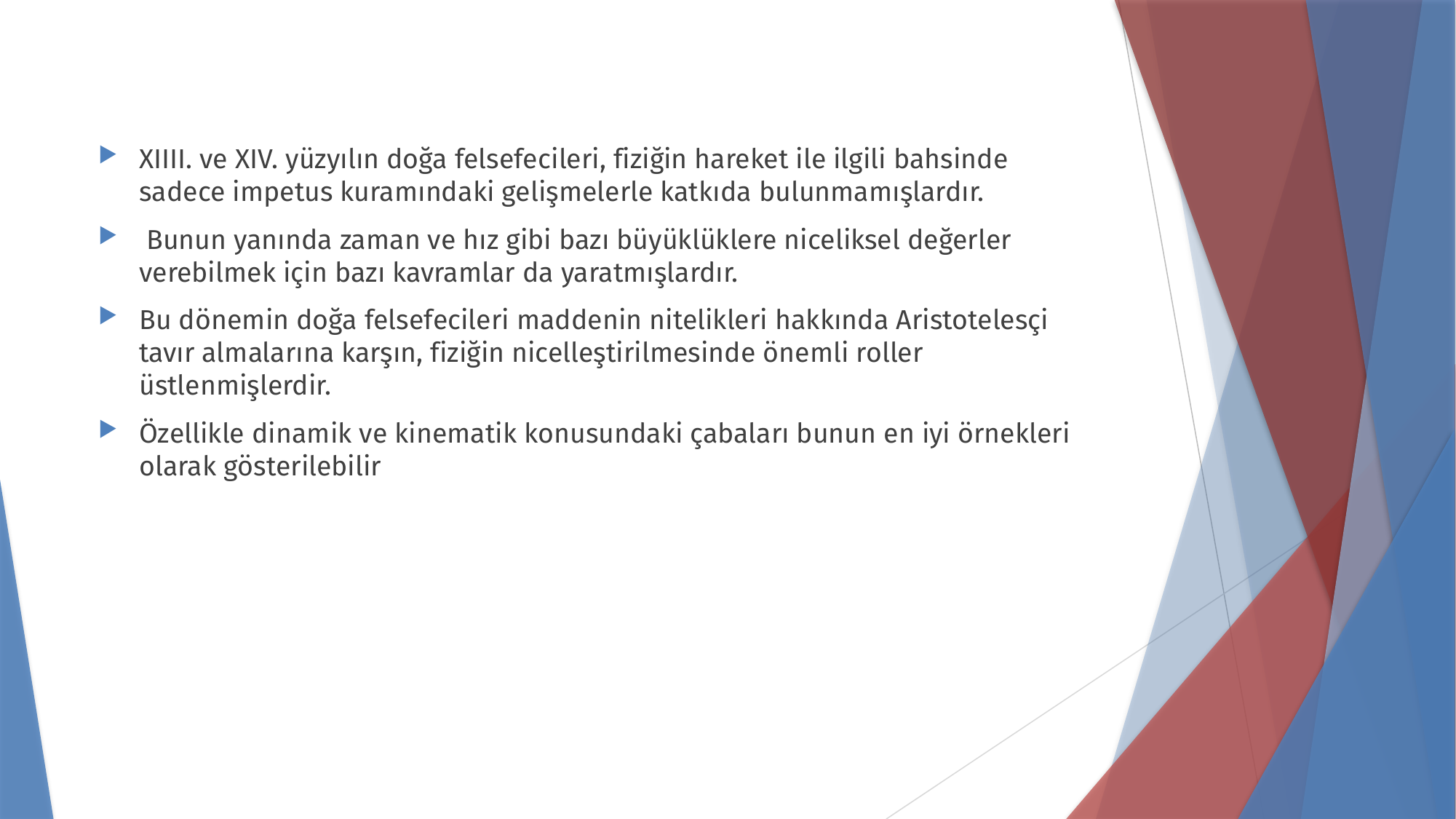

XIIII. ve XIV. yüzyılın doğa felsefecileri, fiziğin hareket ile ilgili bahsinde sadece impetus kuramındaki gelişmelerle katkıda bulunmamışlardır.
 Bunun yanında zaman ve hız gibi bazı büyüklüklere niceliksel değerler verebilmek için bazı kavramlar da yaratmışlardır.
Bu dönemin doğa felsefecileri maddenin nitelikleri hakkında Aristotelesçi tavır almalarına karşın, fiziğin nicelleştirilmesinde önemli roller üstlenmişlerdir.
Özellikle dinamik ve kinematik konusundaki çabaları bunun en iyi örnekleri olarak gösterilebilir